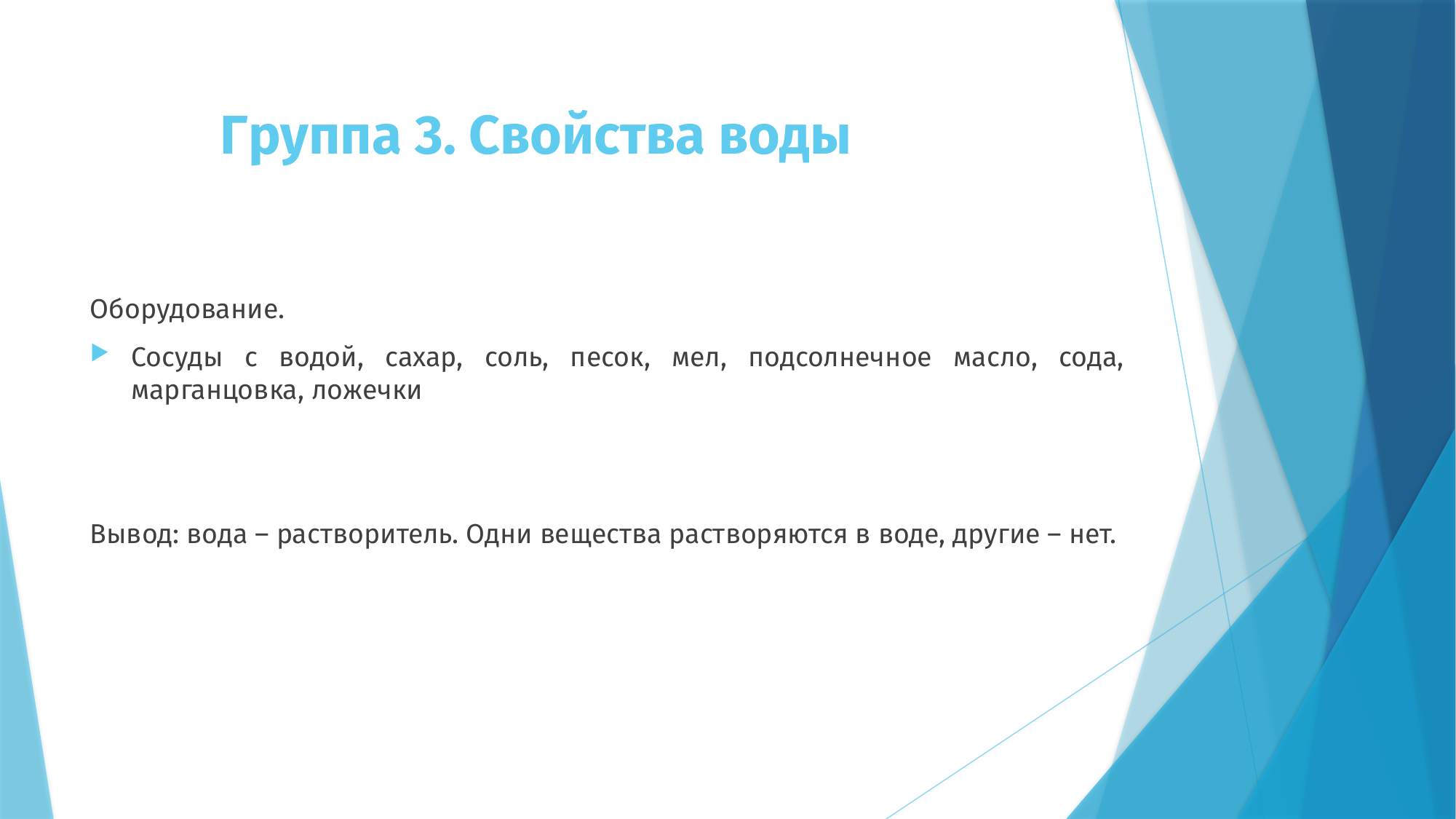

# Группа 3. Свойства воды

Оборудование.
Сосуды с водой, сахар, соль, песок, мел, подсолнечное масло, сода, марганцовка, ложечки

Вывод: вода – растворитель. Одни вещества растворяются в воде, другие – нет.